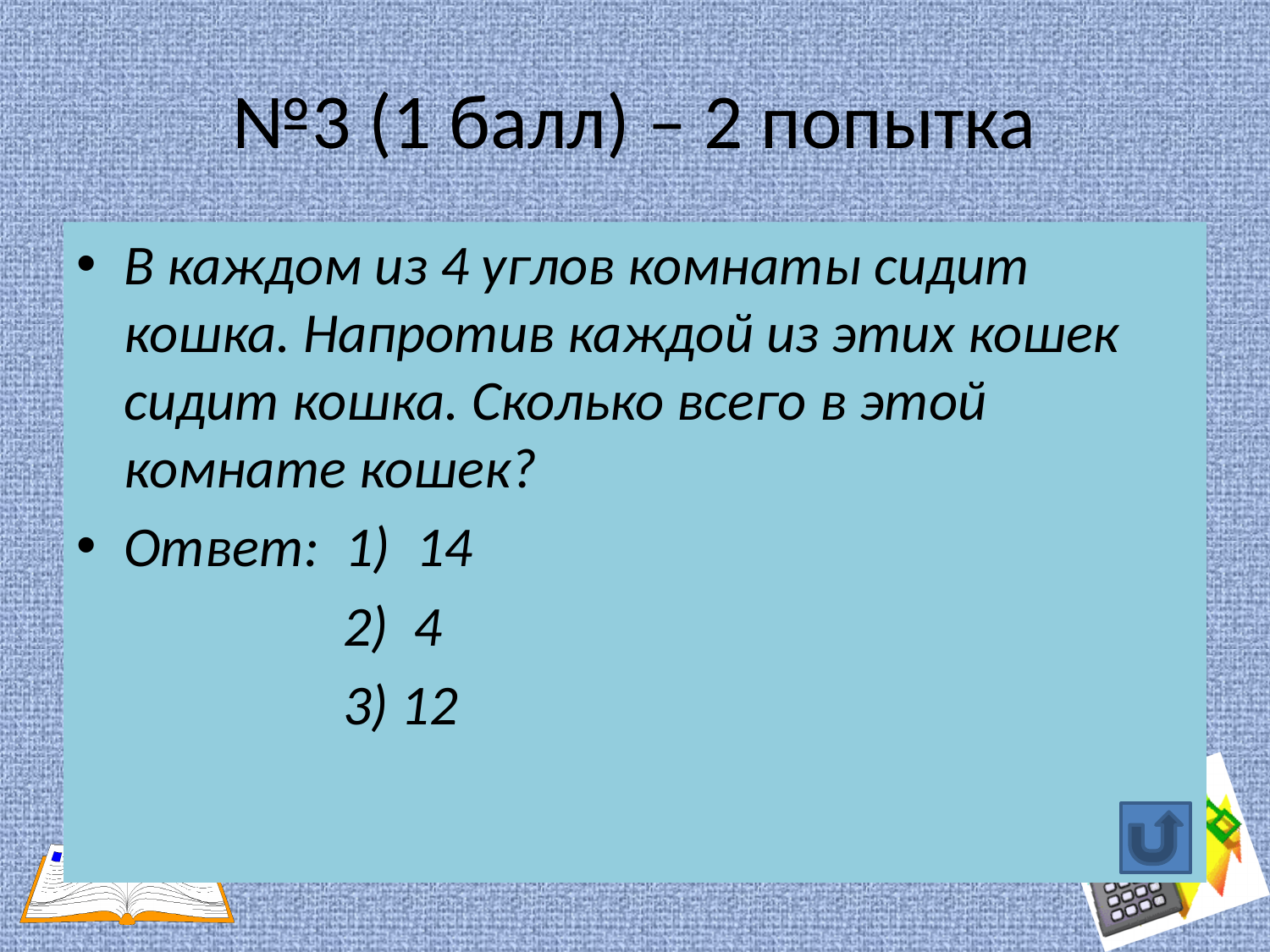

# №3 (1 балл) – 2 попытка
В каждом из 4 углов комнаты сидит кошка. Напротив каждой из этих кошек сидит кошка. Сколько всего в этой комнате кошек?
Ответ:  1)  14
                     2)  4
                     3) 12